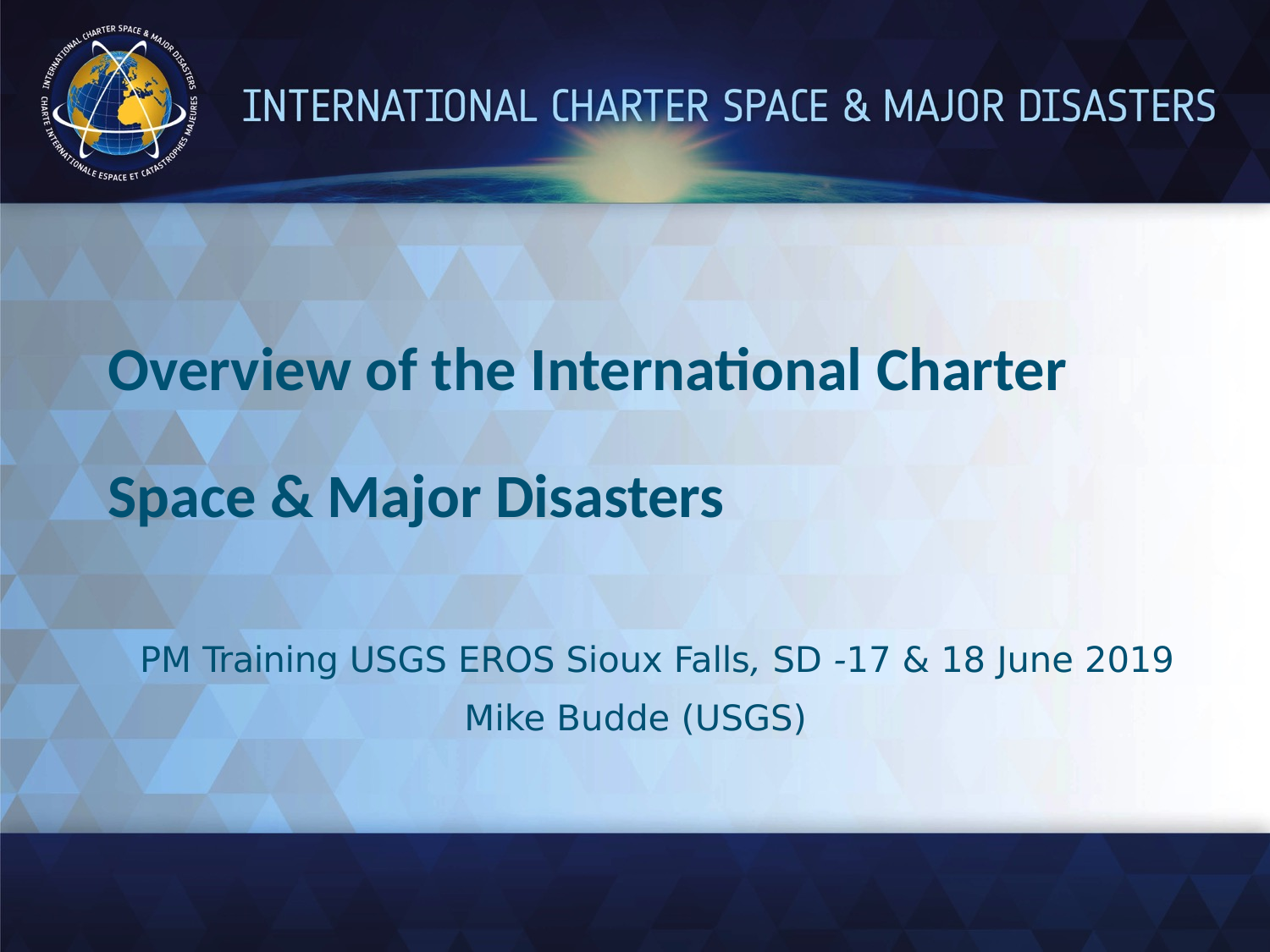

Overview of the International Charter Space & Major Disasters
PM Training USGS EROS Sioux Falls, SD -17 & 18 June 2019  Mike Budde (USGS)